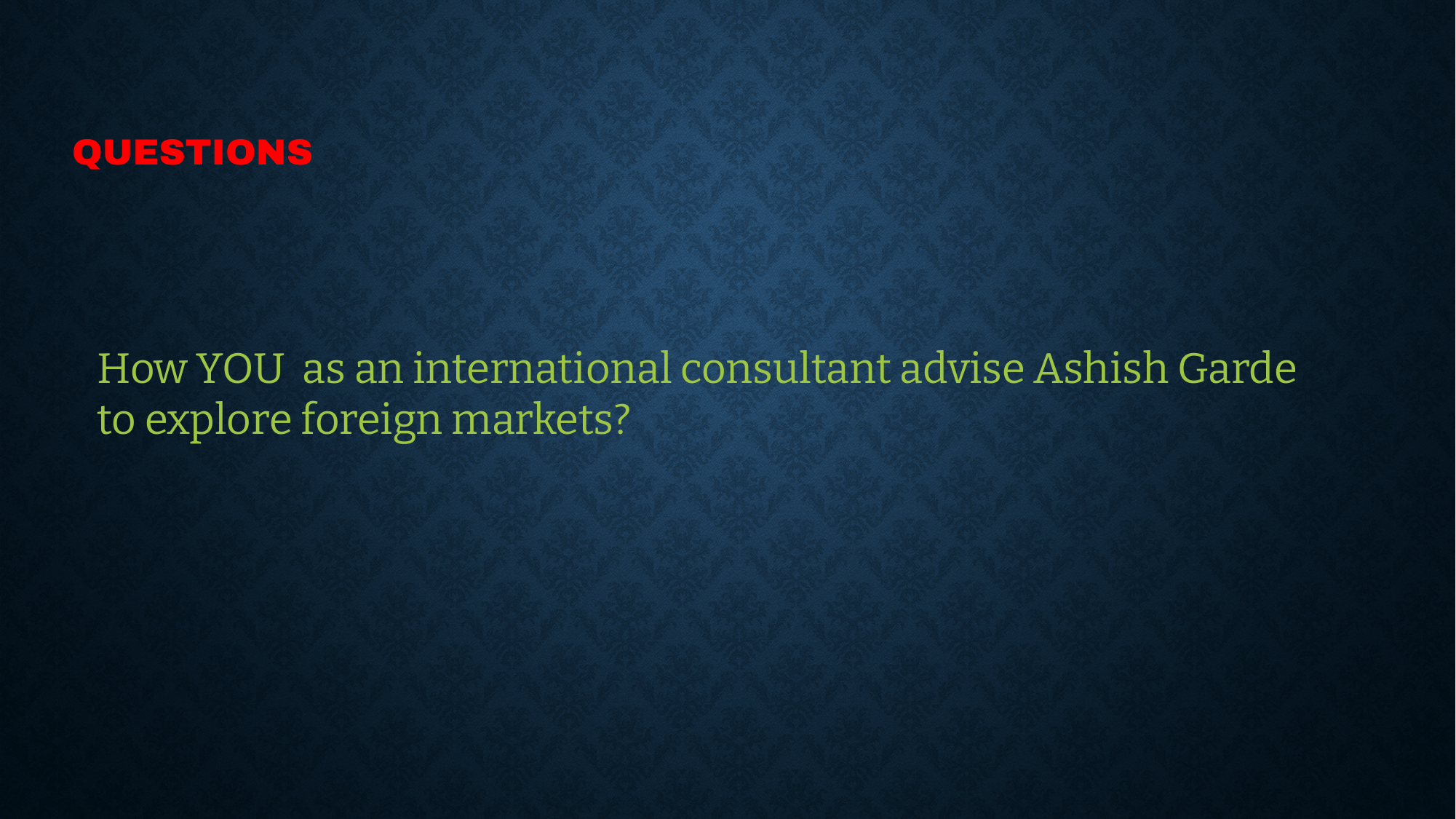

QUESTIONS
How YOU  as an international consultant advise Ashish Garde to explore foreign markets?